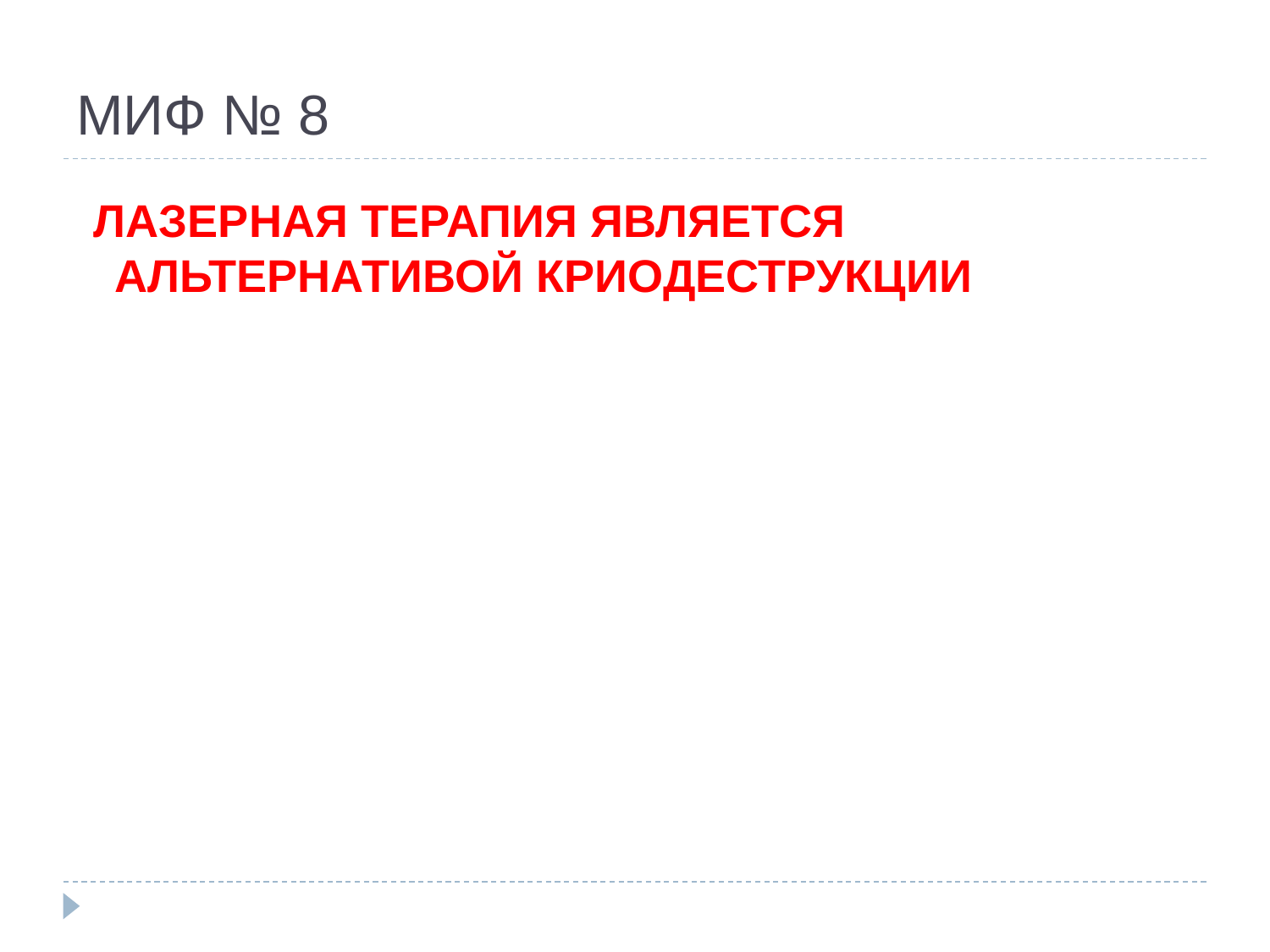

# МИФ № 8
ЛАЗЕРНАЯ ТЕРАПИЯ ЯВЛЯЕТСЯ АЛЬТЕРНАТИВОЙ КРИОДЕСТРУКЦИИ